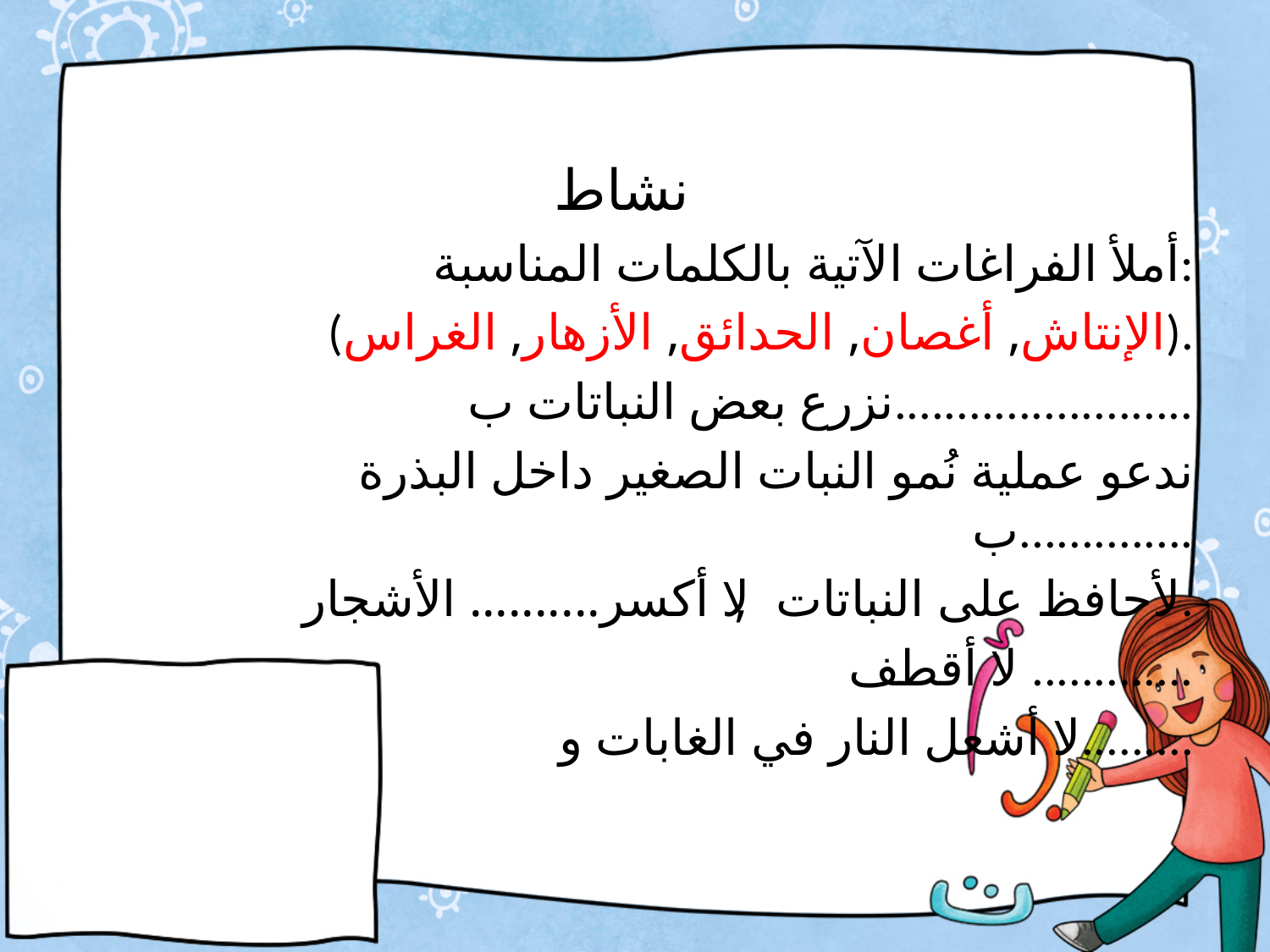

نشاط
   أملأ الفراغات الآتية بالكلمات المناسبة:
   (الإنتاش, أغصان, الحدائق, الأزهار, الغراس).
    نزرع بعض النباتات ب........................
    ندعو عملية نُمو النبات الصغير داخل البذرة ب..............
    لأحافظ على النباتات, لا أكسر.......... الأشجار.
                  لا أقطف .............
                  لا أشعل النار في الغابات و.........